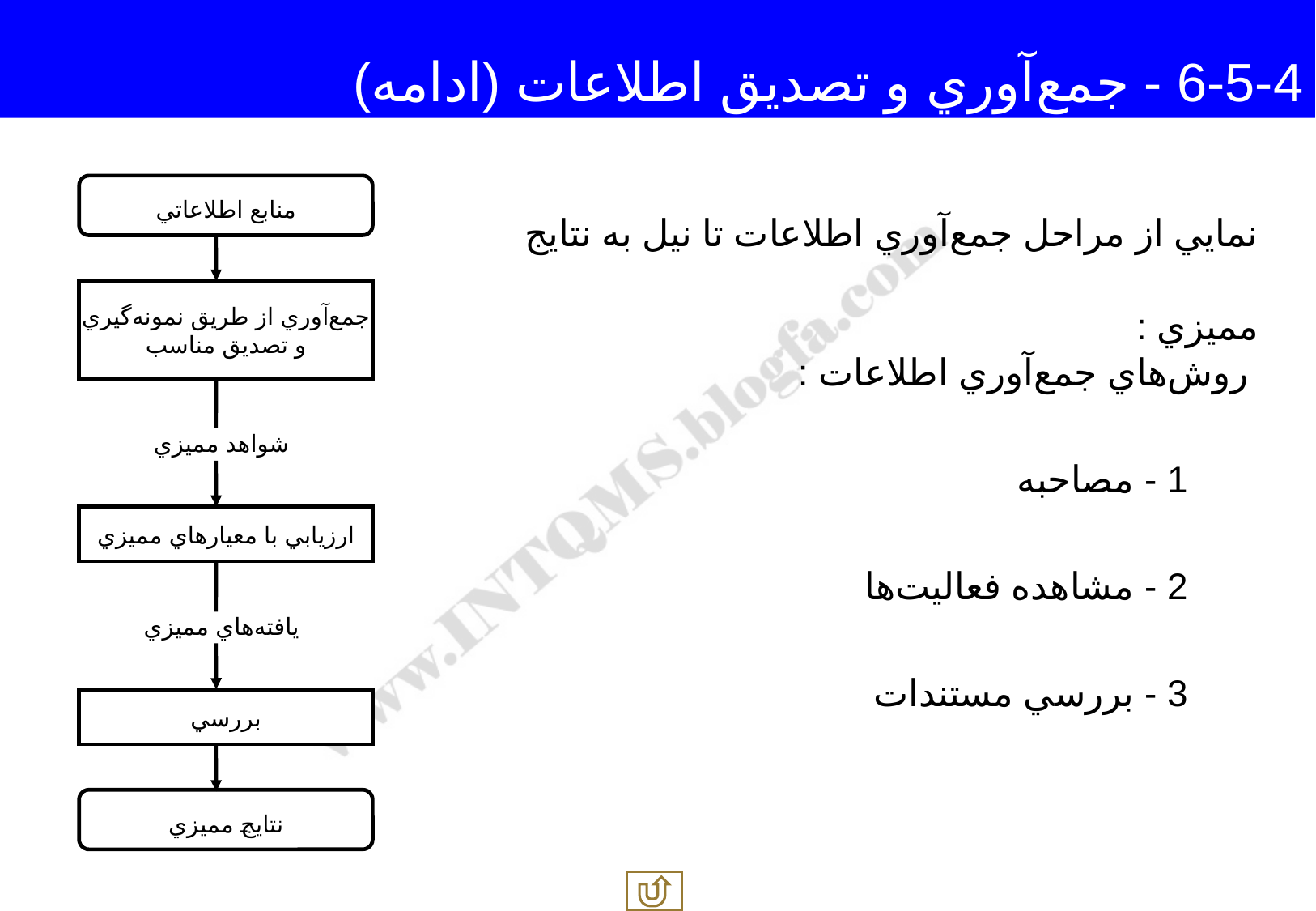

6-5-4 - جمع‌آوري و تصديق اطلاعات (ادامه)
نمايي از مراحل جمع‌آوري اطلاعات تا نيل به نتايج مميزي :
منابع اطلاعاتي

جمع‌آو‌ري از طريق نمونه‌گيري و تصديق مناسب

شواهد مميزي

ارزيابي با معيارهاي مميزي

يافته‌هاي مميزي

بررسي

نتايج مميزي
روش‌هاي جمع‌آوري اطلاعات :
1 - مصاحبه
2 - مشاهده فعاليت‌ها
3 - بررسي مستندات